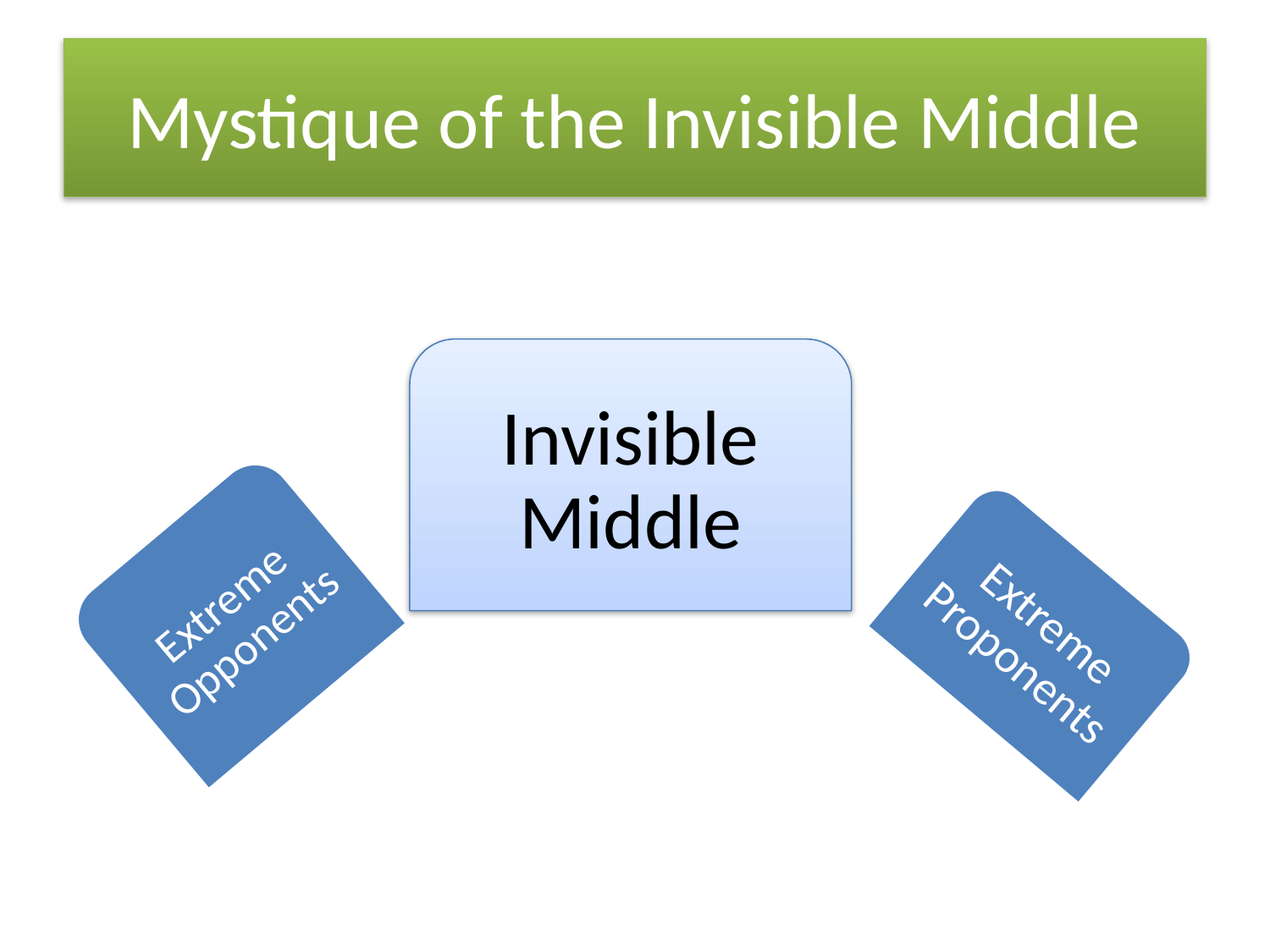

# Mystique of the Invisible Middle
Extreme Opponents
Invisible Middle
Extreme Proponents